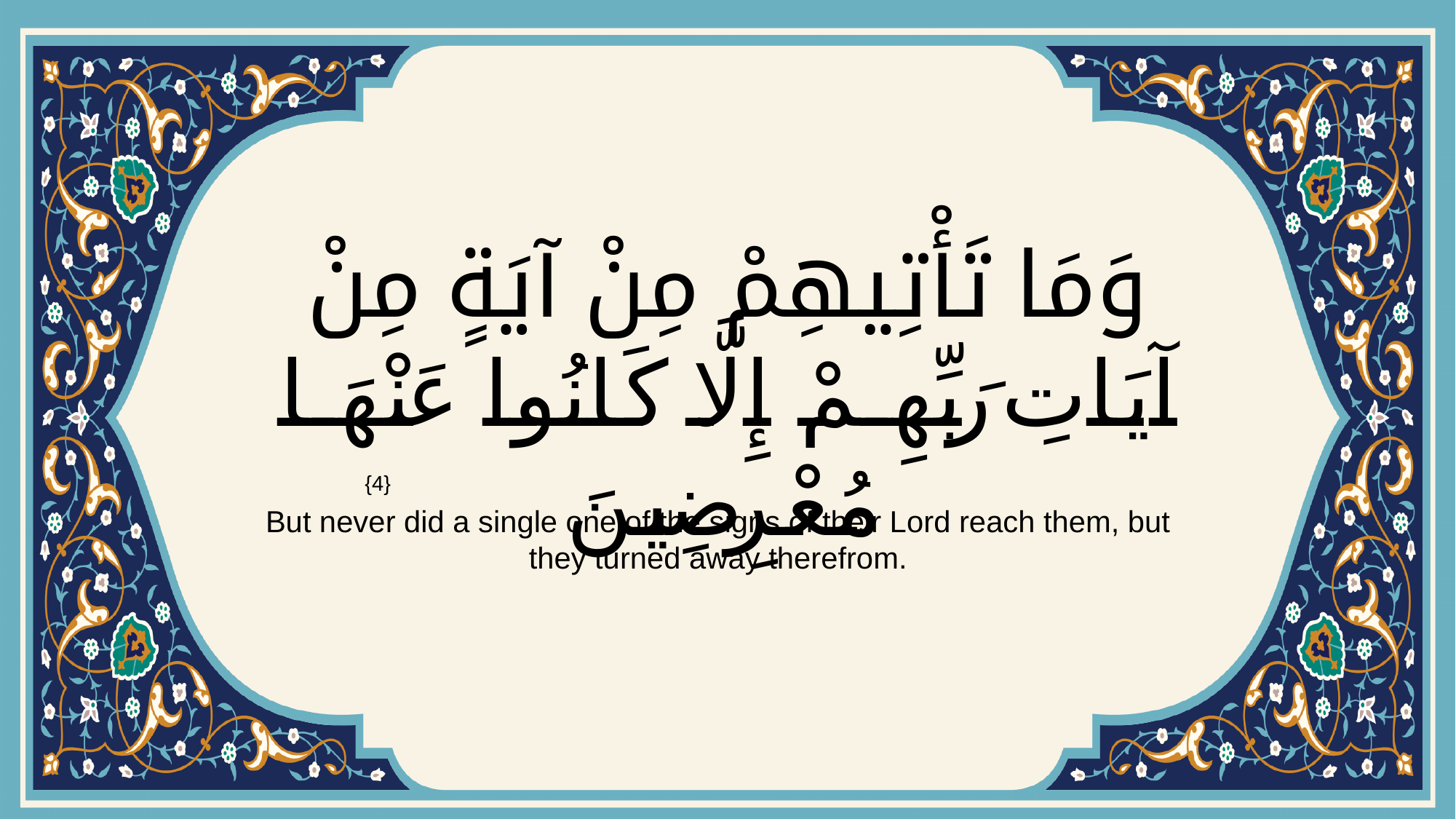

# وَمَا تَأْتِيهِمْ مِنْ آيَةٍ مِنْ آيَاتِ رَبِّهِمْ إِلَّا كَانُوا عَنْهَا مُعْرِضِينَ
{4}
But never did a single one of the signs of their Lord reach them, but they turned away therefrom.